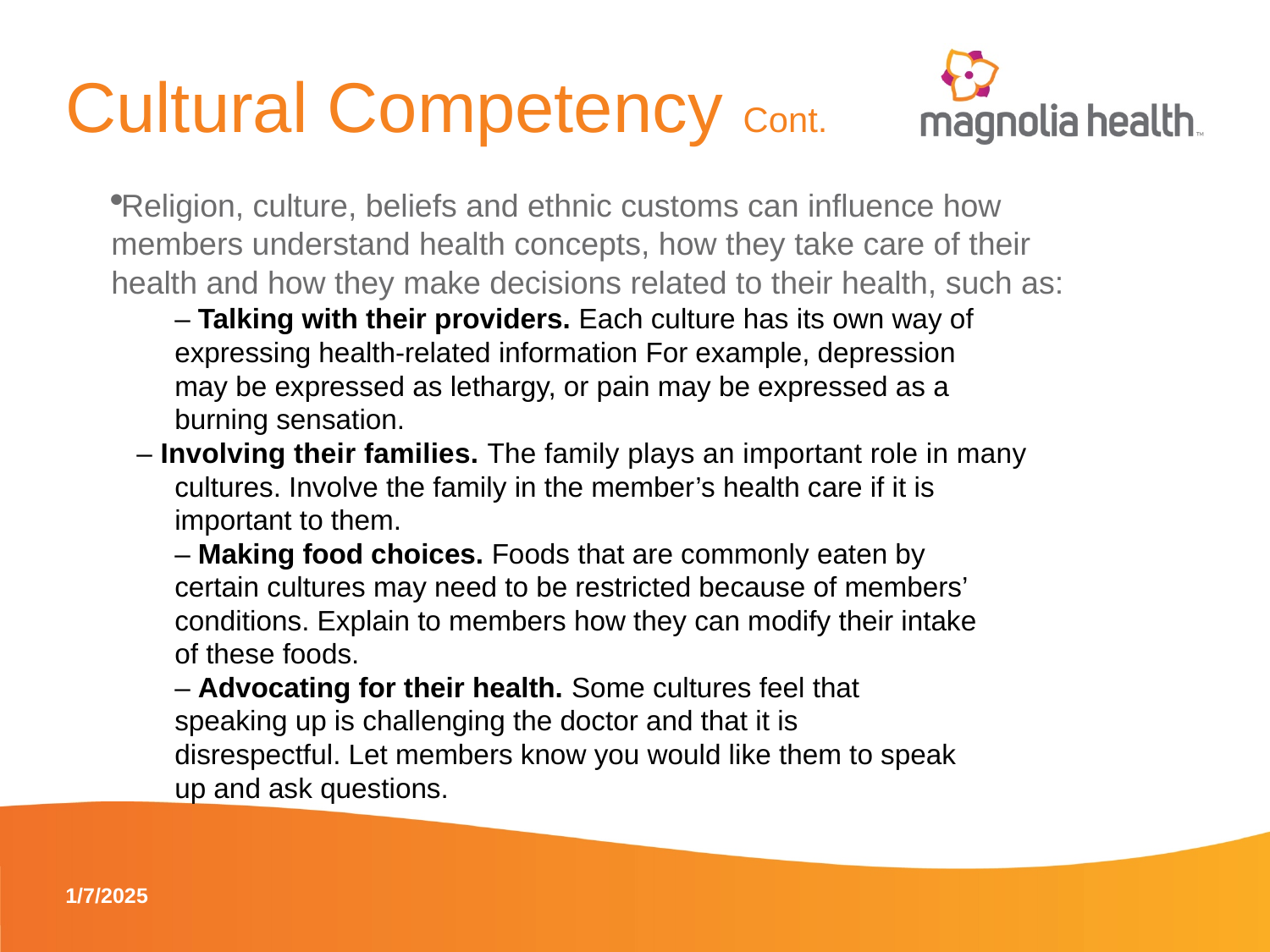

# Cultural Competency Cont.
Religion, culture, beliefs and ethnic customs can influence how
members understand health concepts, how they take care of their
health and how they make decisions related to their health, such as:
‒ Talking with their providers. Each culture has its own way of expressing health-related information For example, depression may be expressed as lethargy, or pain may be expressed as a burning sensation.
‒ Involving their families. The family plays an important role in many
cultures. Involve the family in the member’s health care if it is important to them.
‒ Making food choices. Foods that are commonly eaten by certain cultures may need to be restricted because of members’ conditions. Explain to members how they can modify their intake of these foods.
‒ Advocating for their health. Some cultures feel that speaking up is challenging the doctor and that it is disrespectful. Let members know you would like them to speak up and ask questions.